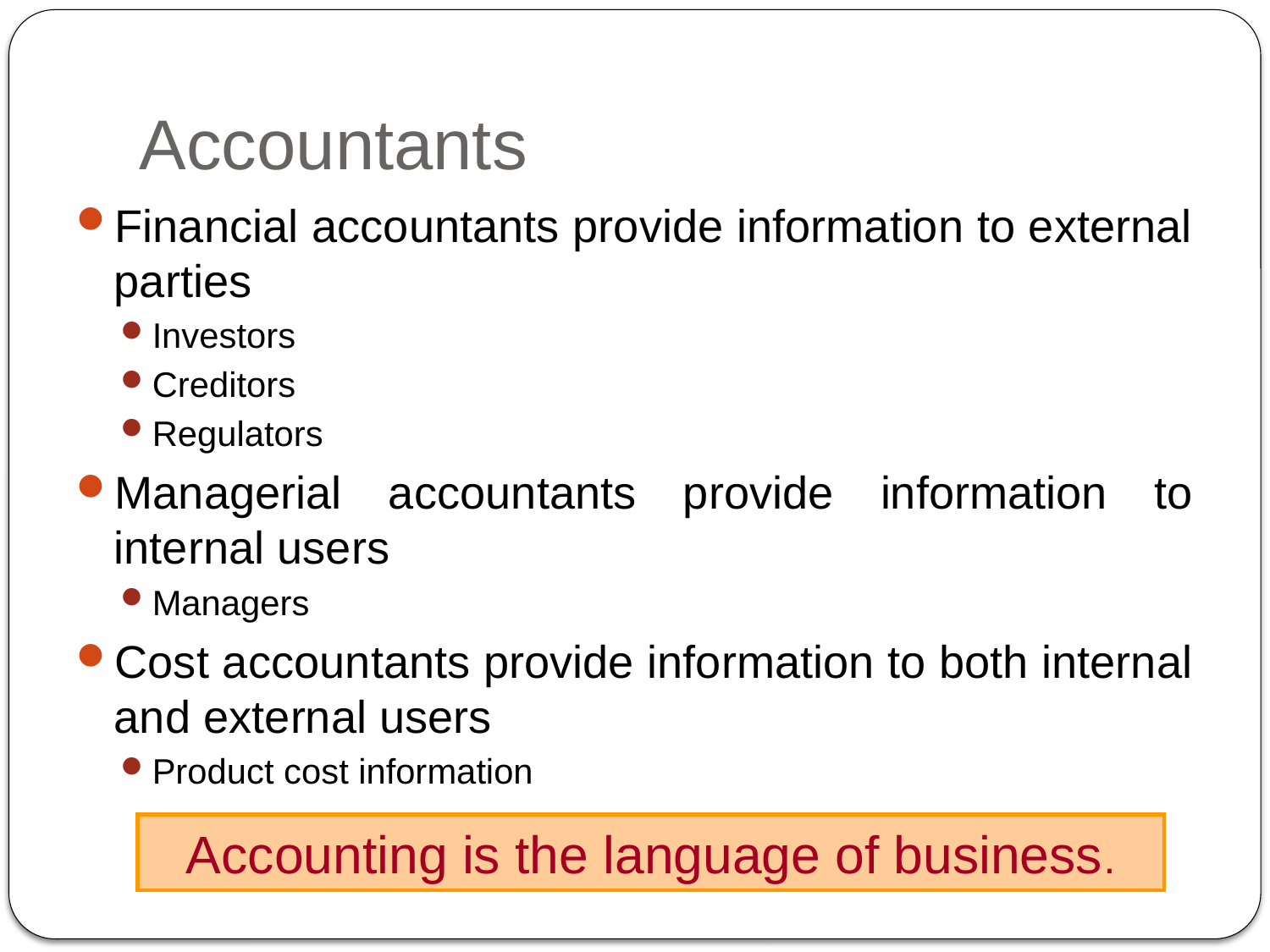

# Accountants
Financial accountants provide information to external parties
Investors
Creditors
Regulators
Managerial accountants provide information to internal users
Managers
Cost accountants provide information to both internal and external users
Product cost information
Accounting is the language of business.